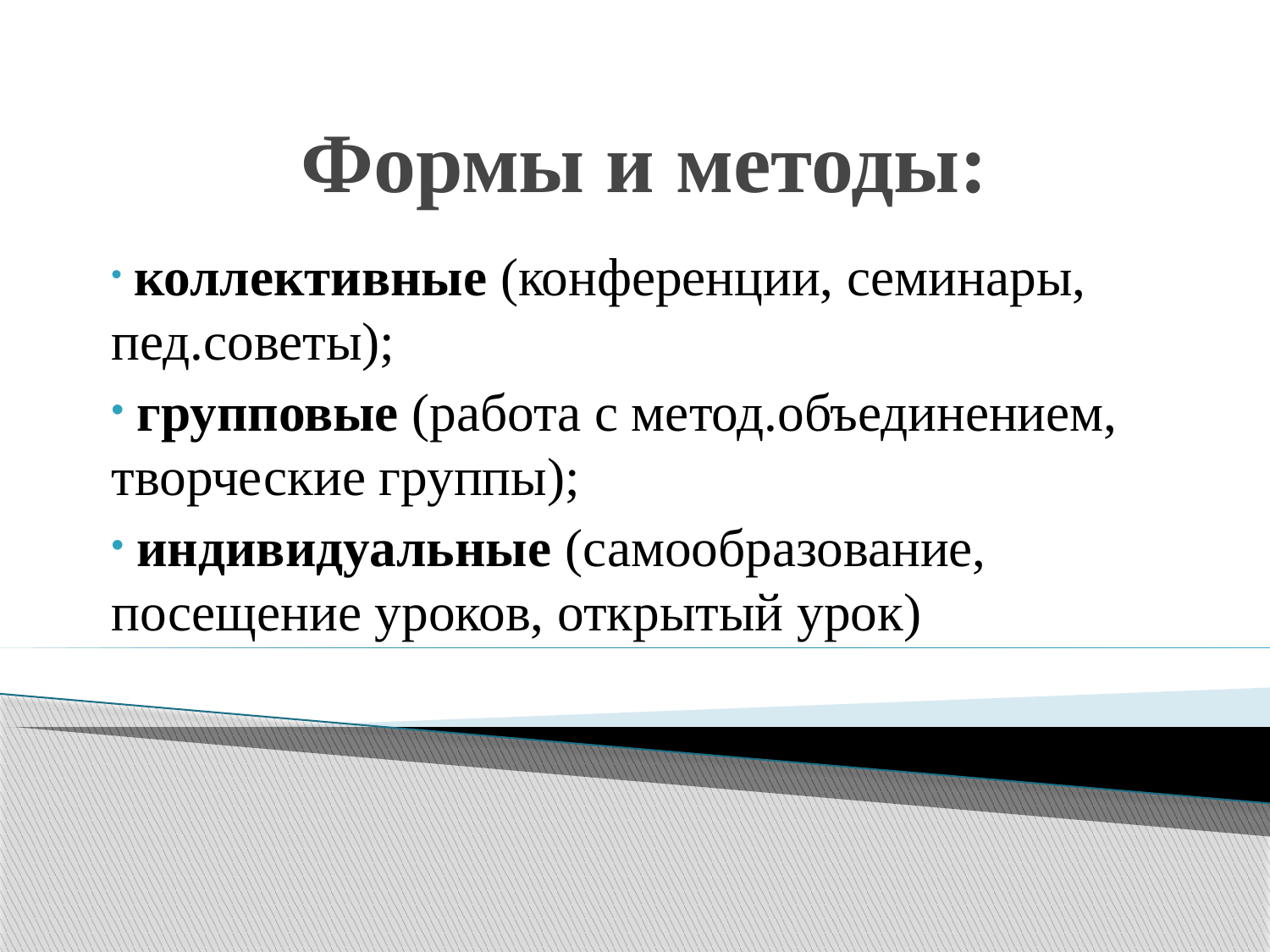

# Формы и методы:
 коллективные (конференции, семинары, пед.советы);
 групповые (работа с метод.объединением, творческие группы);
 индивидуальные (самообразование, посещение уроков, открытый урок)